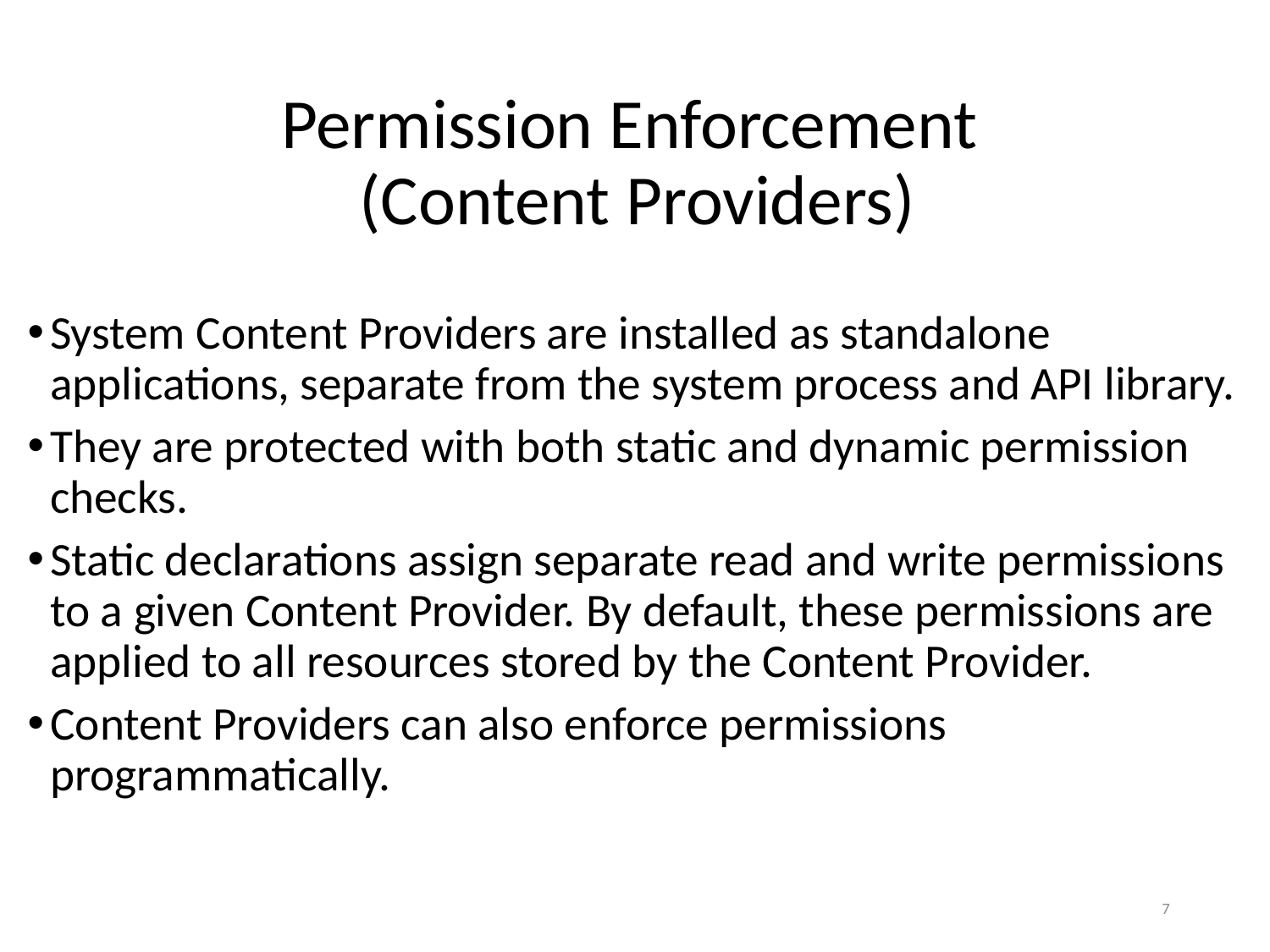

Permission Enforcement
(Content Providers)
System Content Providers are installed as standalone applications, separate from the system process and API library.
They are protected with both static and dynamic permission checks.
Static declarations assign separate read and write permissions to a given Content Provider. By default, these permissions are applied to all resources stored by the Content Provider.
Content Providers can also enforce permissions programmatically.

7